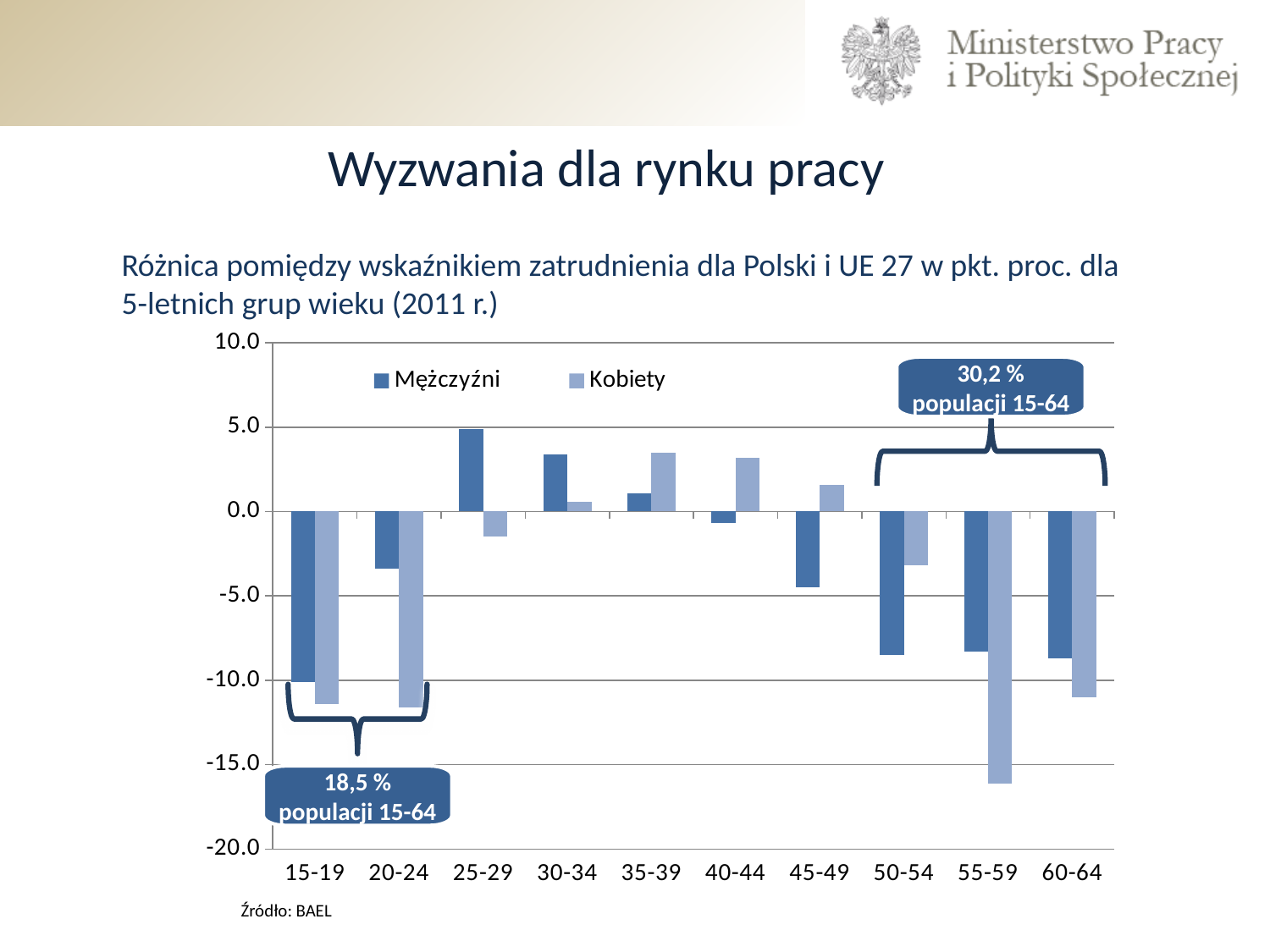

Wyzwania dla rynku pracy
Różnica pomiędzy wskaźnikiem zatrudnienia dla Polski i UE 27 w pkt. proc. dla 5-letnich grup wieku (2011 r.)

### Chart

| Category | Mężczyźni | Kobiety |
|---|---|---|
| 15-19 | -10.100000000000001 | -11.4 |
| 20-24 | -3.4000000000000057 | -11.600000000000001 |
| 25-29 | 4.900000000000008 | -1.5 |
| 30-34 | 3.4000000000000057 | 0.5999999999999945 |
| 35-39 | 1.0999999999999934 | 3.5 |
| 40-44 | -0.7000000000000028 | 3.200000000000004 |
| 45-49 | -4.5 | 1.5999999999999934 |
| 50-54 | -8.5 | -3.1999999999999877 |
| 55-59 | -8.300000000000002 | -16.1 |
| 60-64 | -8.700000000000001 | -11.0 |
30,2 % populacji 15-64

18,5 % populacji 15-64
Źródło: BAEL